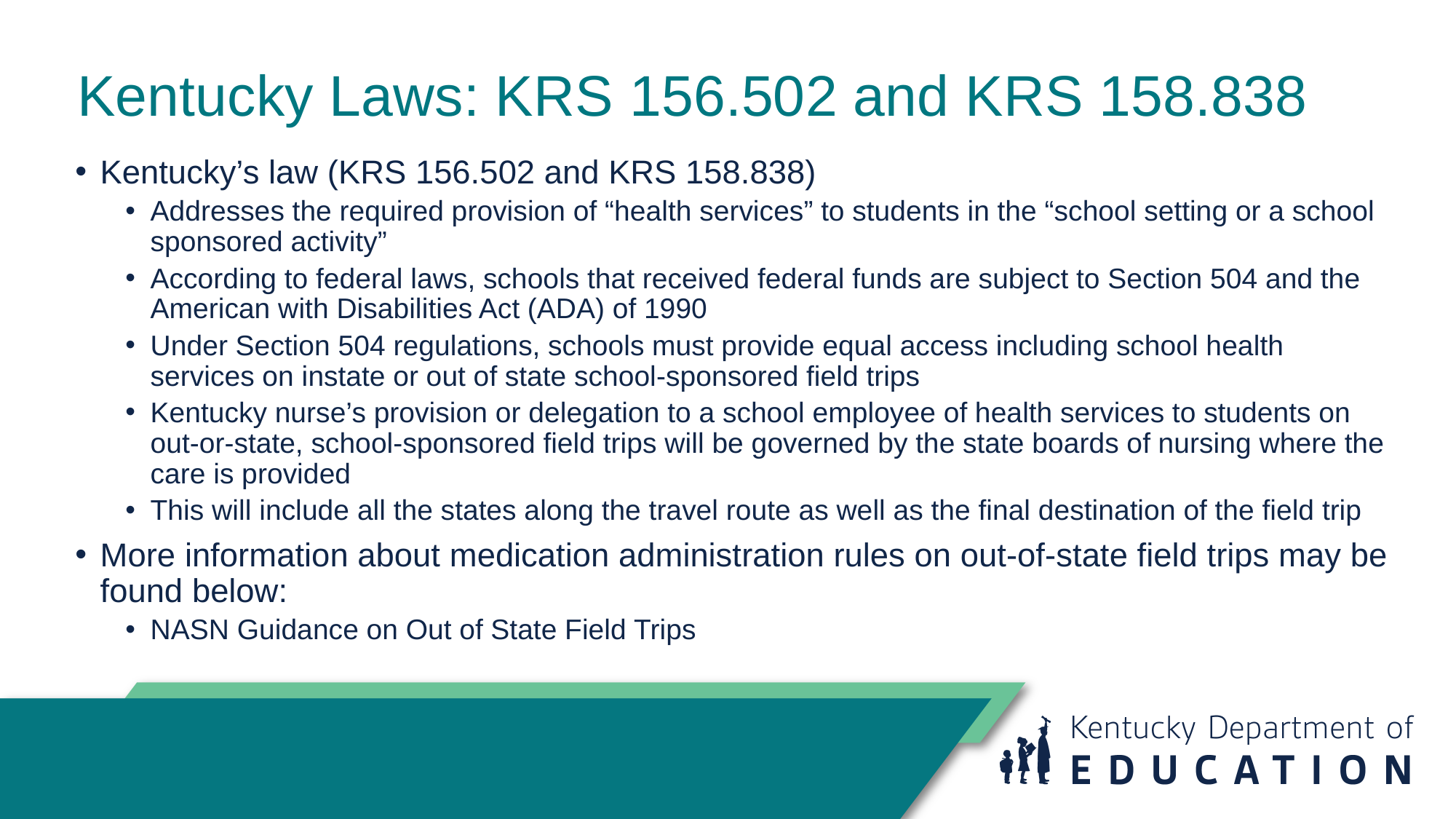

# Kentucky Laws: KRS 156.502 and KRS 158.838
Kentucky’s law (KRS 156.502 and KRS 158.838)
Addresses the required provision of “health services” to students in the “school setting or a school sponsored activity”
According to federal laws, schools that received federal funds are subject to Section 504 and the American with Disabilities Act (ADA) of 1990
Under Section 504 regulations, schools must provide equal access including school health services on instate or out of state school-sponsored field trips
Kentucky nurse’s provision or delegation to a school employee of health services to students on out-or-state, school-sponsored field trips will be governed by the state boards of nursing where the care is provided
This will include all the states along the travel route as well as the final destination of the field trip
More information about medication administration rules on out-of-state field trips may be found below:
NASN Guidance on Out of State Field Trips